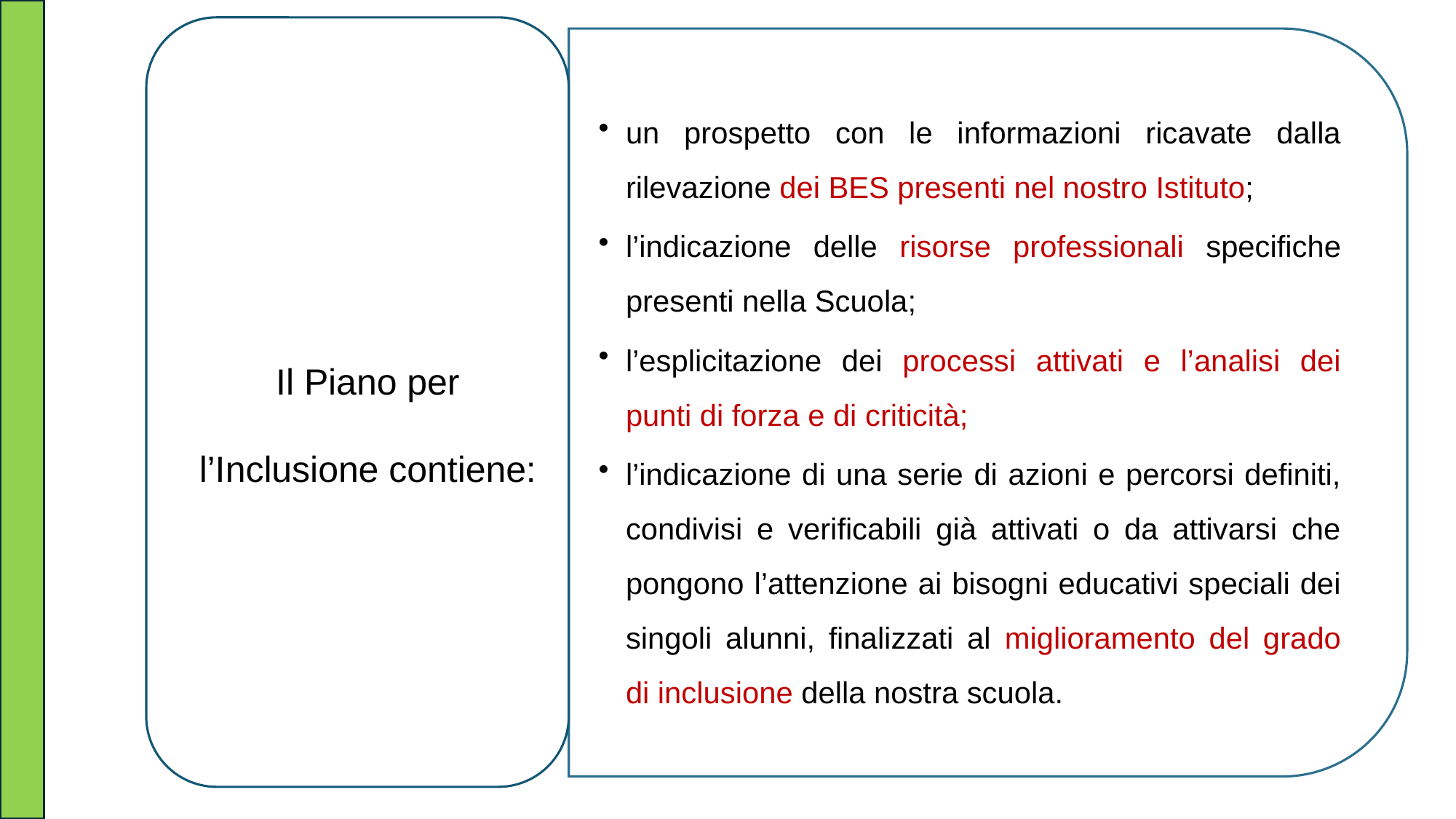

un prospetto con le informazioni ricavate dalla rilevazione dei BES presenti nel nostro Istituto;
l’indicazione delle risorse professionali specifiche presenti nella Scuola;
l’esplicitazione dei processi attivati e l’analisi dei punti di forza e di criticità;
l’indicazione di una serie di azioni e percorsi definiti, condivisi e verificabili già attivati o da attivarsi che pongono l’attenzione ai bisogni educativi speciali dei singoli alunni, finalizzati al miglioramento del grado di inclusione della nostra scuola.
Il Piano per l’Inclusione contiene: